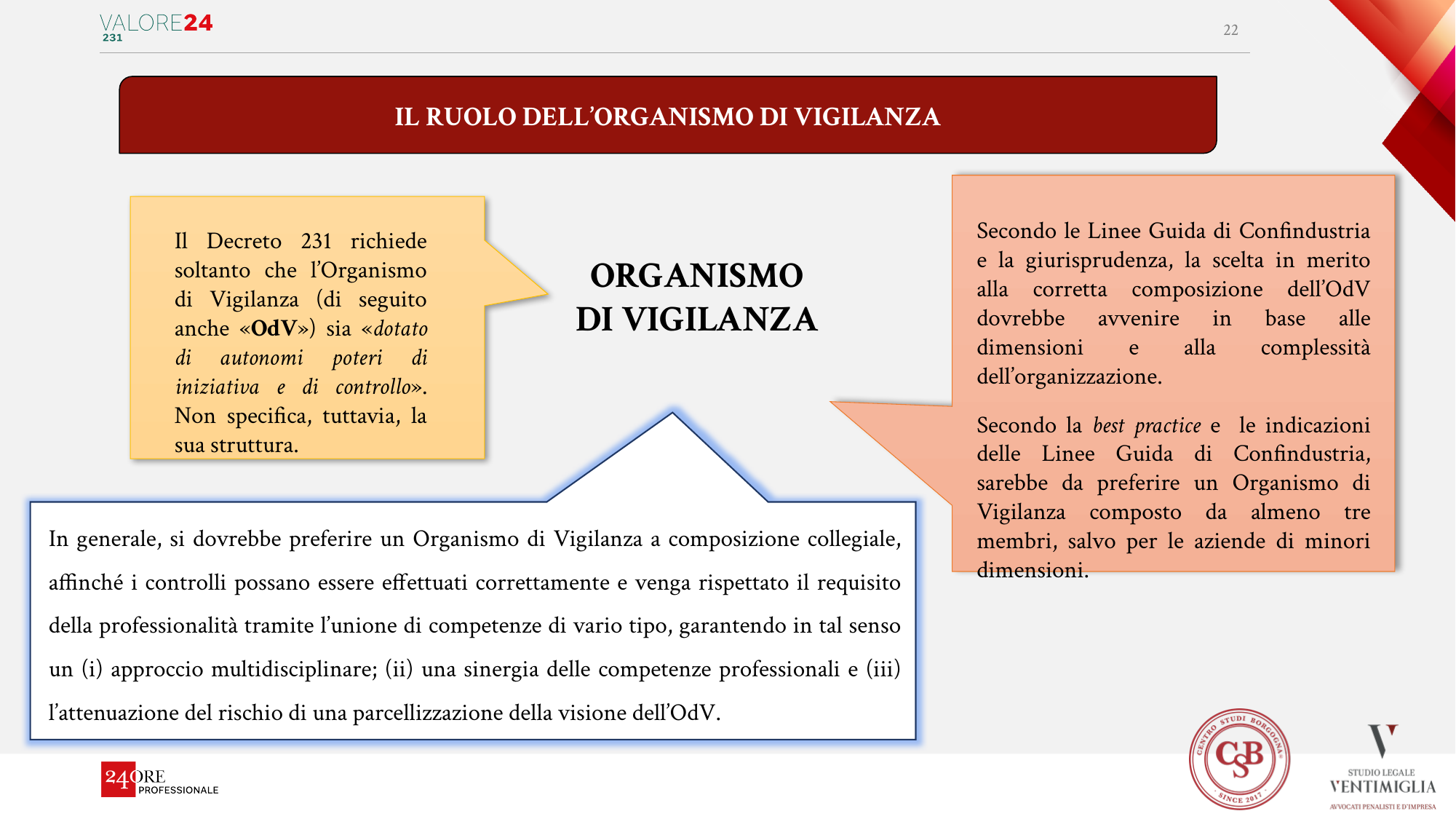

22
IL RUOLO DELL’ORGANISMO DI VIGILANZA

Secondo le Linee Guida di Confindustria e la giurisprudenza, la scelta in merito alla corretta composizione dell’OdV dovrebbe avvenire in base alle dimensioni e alla complessità dell’organizzazione.
Secondo la best practice e  le indicazioni delle Linee Guida di Confindustria, sarebbe da preferire un Organismo di Vigilanza composto da almeno tre membri, salvo per le aziende di minori dimensioni.
Il Decreto 231 richiede soltanto che l’Organismo di Vigilanza (di seguito anche «OdV») sia «dotato di autonomi poteri di iniziativa e di controllo». Non specifica, tuttavia, la sua struttura.
ORGANISMO DI VIGILANZA

In generale, si dovrebbe preferire un Organismo di Vigilanza a composizione collegiale, affinché i controlli possano essere effettuati correttamente e venga rispettato il requisito della professionalità tramite l’unione di competenze di vario tipo, garantendo in tal senso un (i) approccio multidisciplinare; (ii) una sinergia delle competenze professionali e (iii) l’attenuazione del rischio di una parcellizzazione della visione dell’OdV.